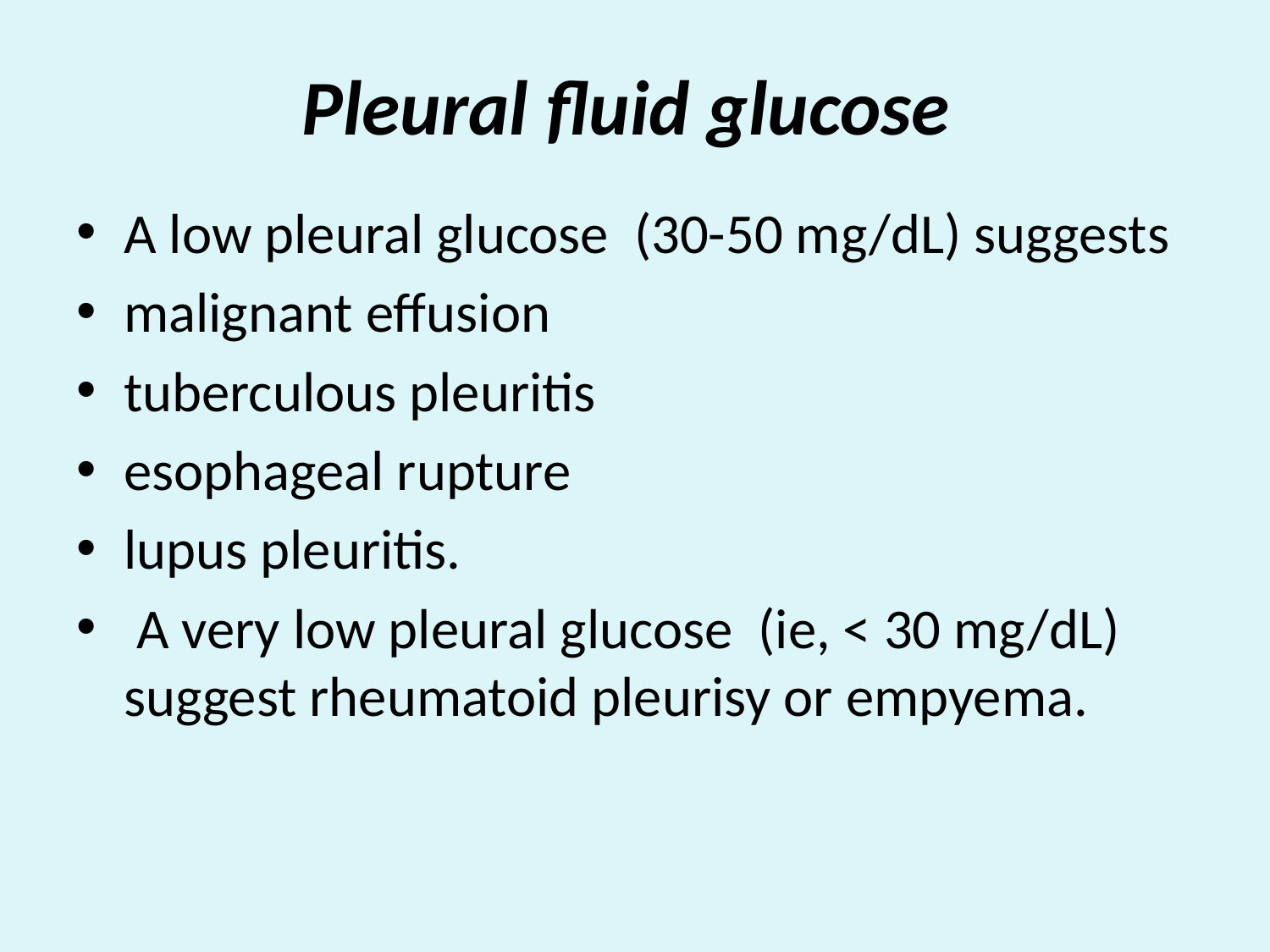

# Pleural fluid glucose
A low pleural glucose  (30-50 mg/dL) suggests
malignant effusion
tuberculous pleuritis
esophageal rupture
lupus pleuritis.
 A very low pleural glucose  (ie, < 30 mg/dL) suggest rheumatoid pleurisy or empyema.